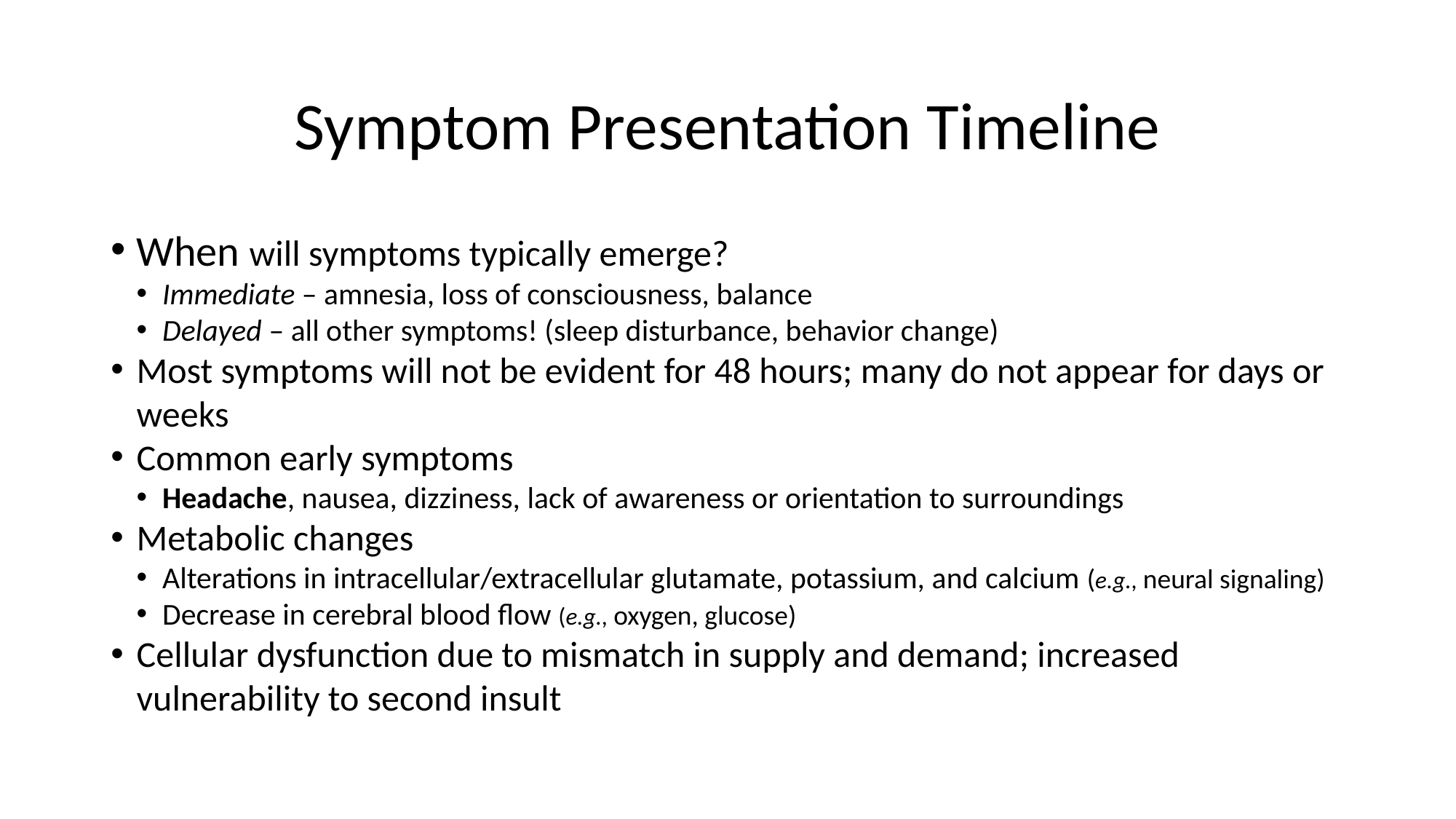

Symptom Presentation Timeline
When will symptoms typically emerge?
Immediate – amnesia, loss of consciousness, balance
Delayed – all other symptoms! (sleep disturbance, behavior change)
Most symptoms will not be evident for 48 hours; many do not appear for days or weeks
Common early symptoms
Headache, nausea, dizziness, lack of awareness or orientation to surroundings
Metabolic changes
Alterations in intracellular/extracellular glutamate, potassium, and calcium (e.g., neural signaling)
Decrease in cerebral blood flow (e.g., oxygen, glucose)
Cellular dysfunction due to mismatch in supply and demand; increased vulnerability to second insult